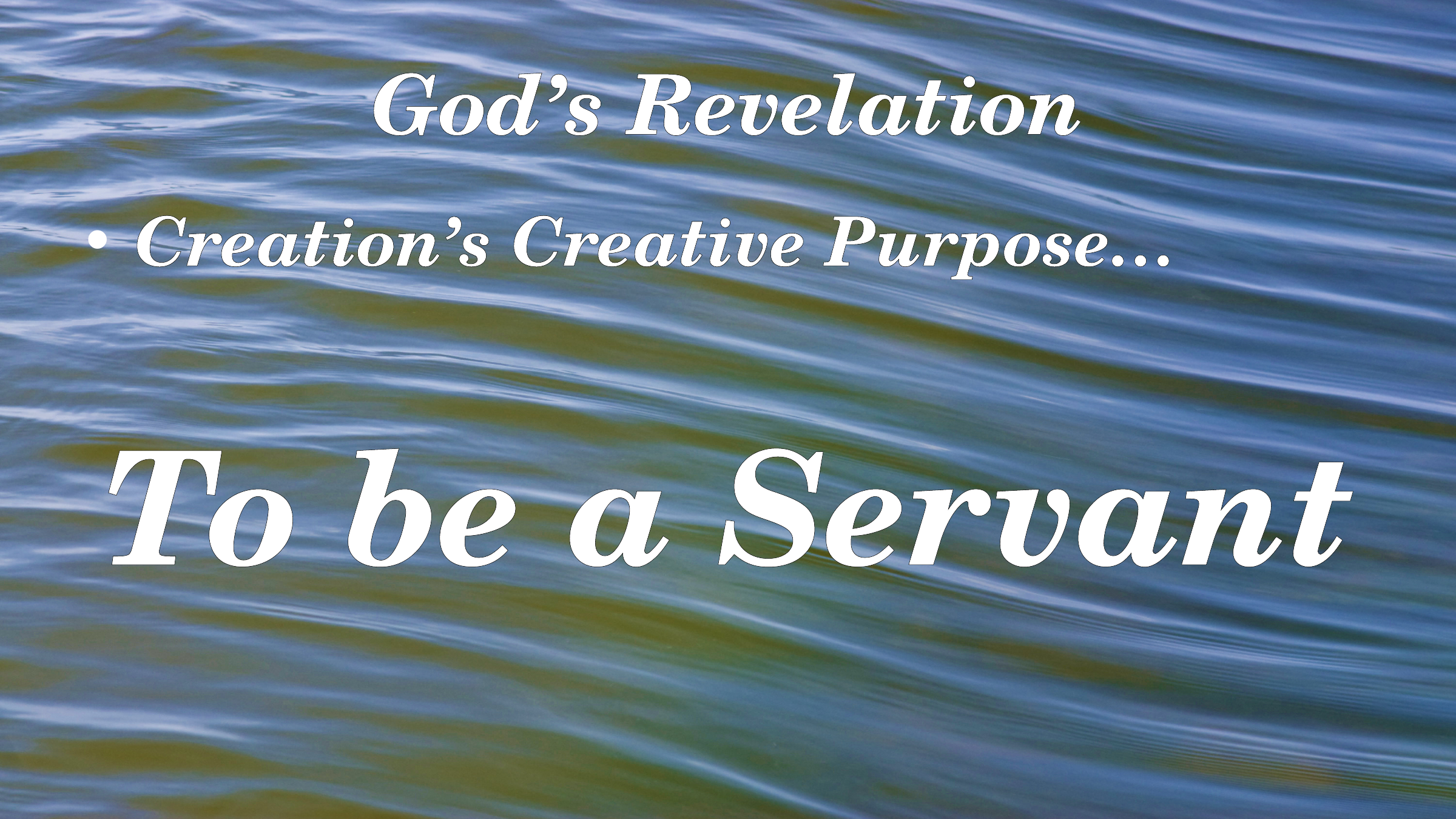

# God’s Revelation
Creation’s Creative Purpose…

To be a Servant